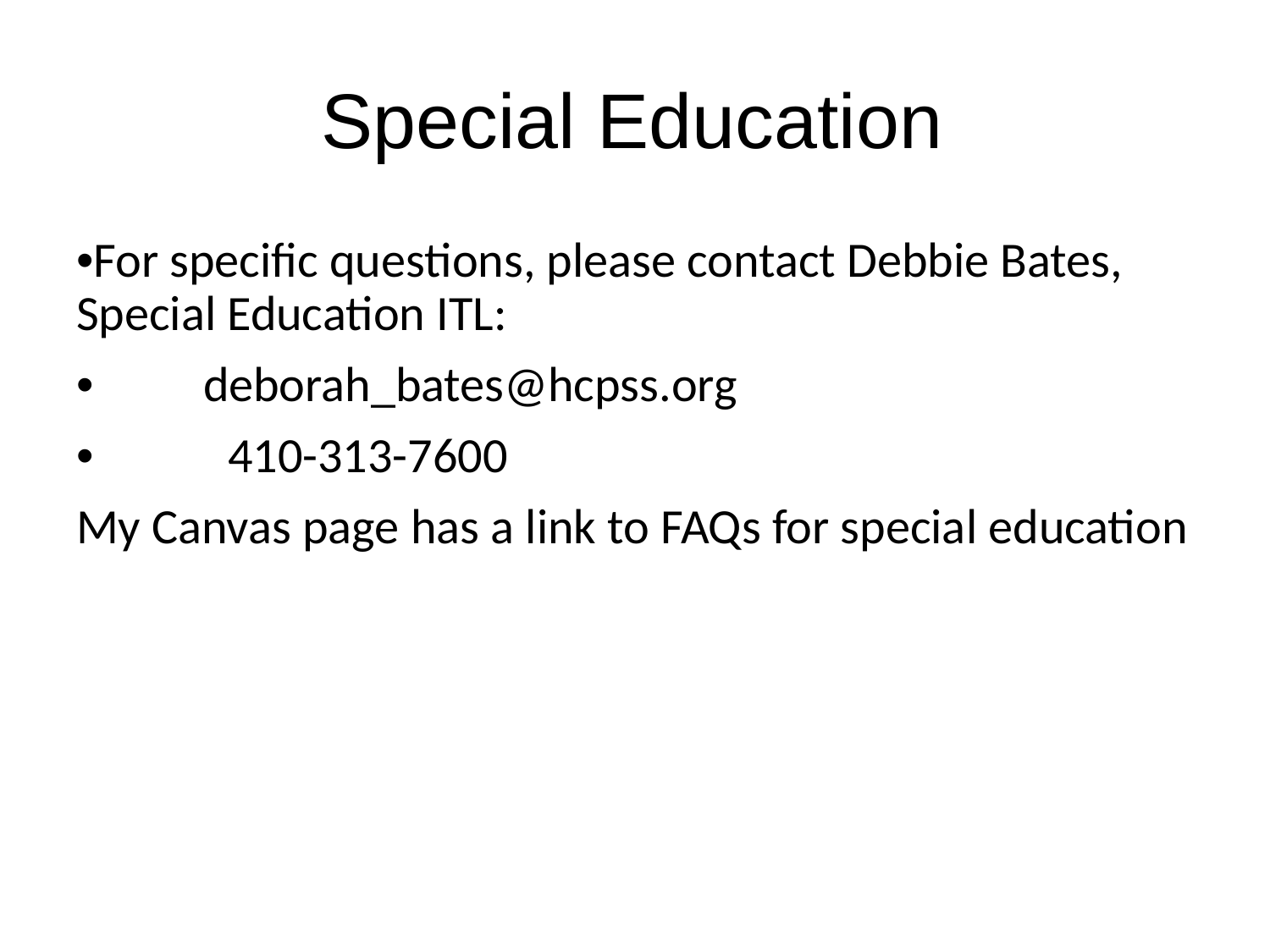

# Special Education
•For specific questions, please contact Debbie Bates,  Special Education ITL:
•        	deborah_bates@hcpss.org
•            410-313-7600
My Canvas page has a link to FAQs for special education